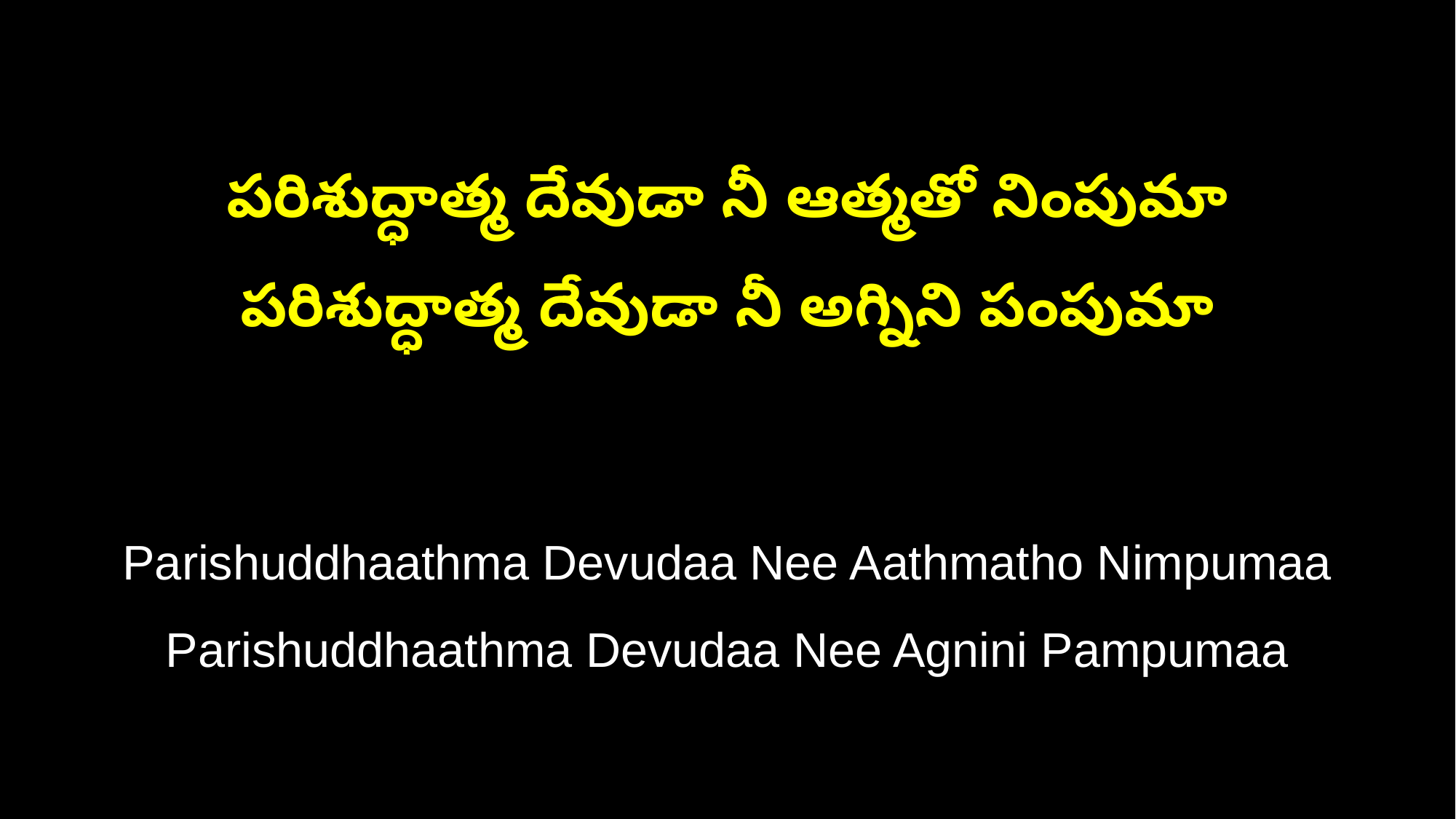

పరిశుద్ధాత్మ దేవుడా నీ ఆత్మతో నింపుమా
పరిశుద్ధాత్మ దేవుడా నీ అగ్నిని పంపుమా
Parishuddhaathma Devudaa Nee Aathmatho Nimpumaa
Parishuddhaathma Devudaa Nee Agnini Pampumaa